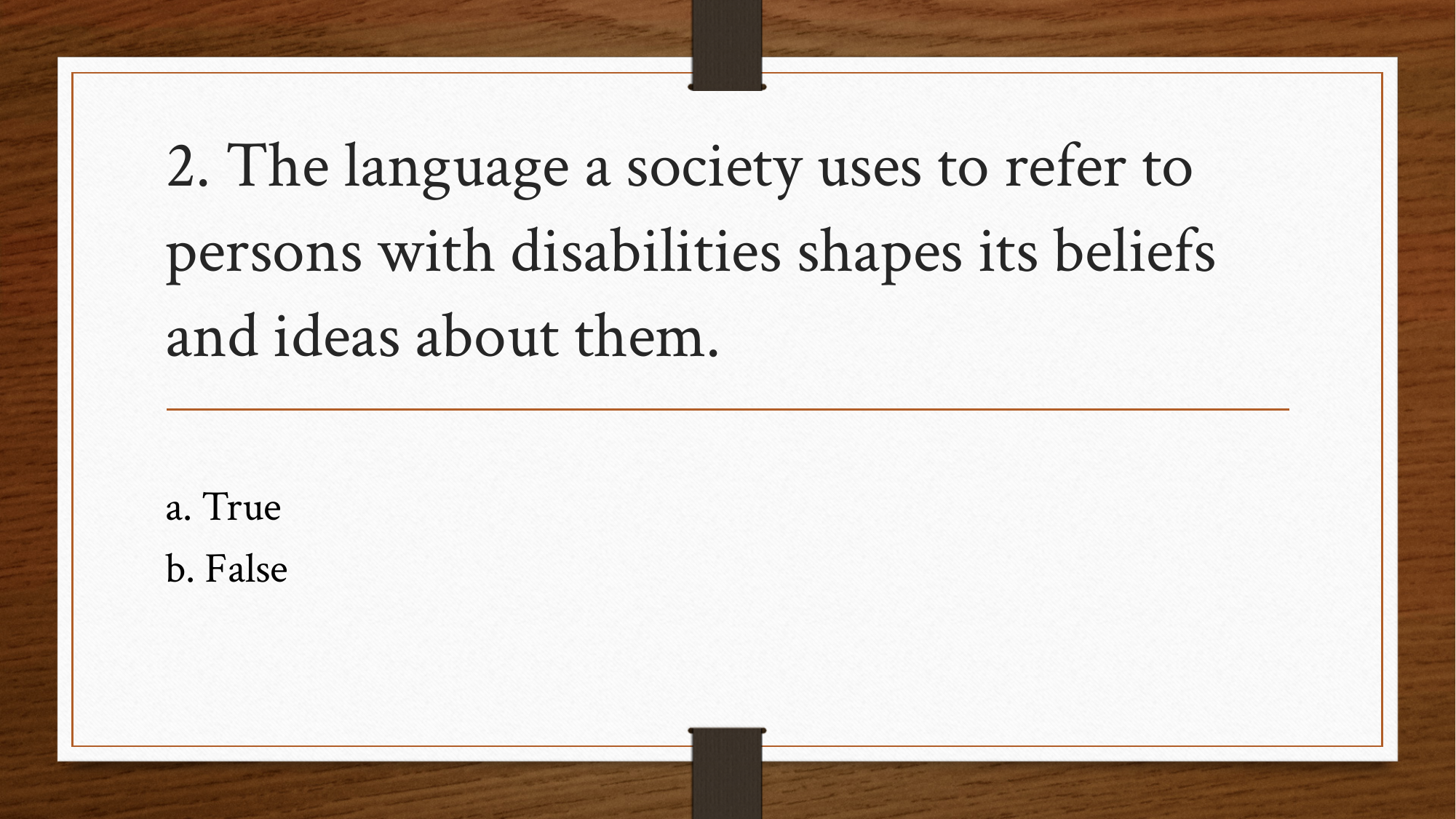

# 2. The language a society uses to refer to persons with disabilities shapes its beliefs and ideas about them.
a. True
b. False